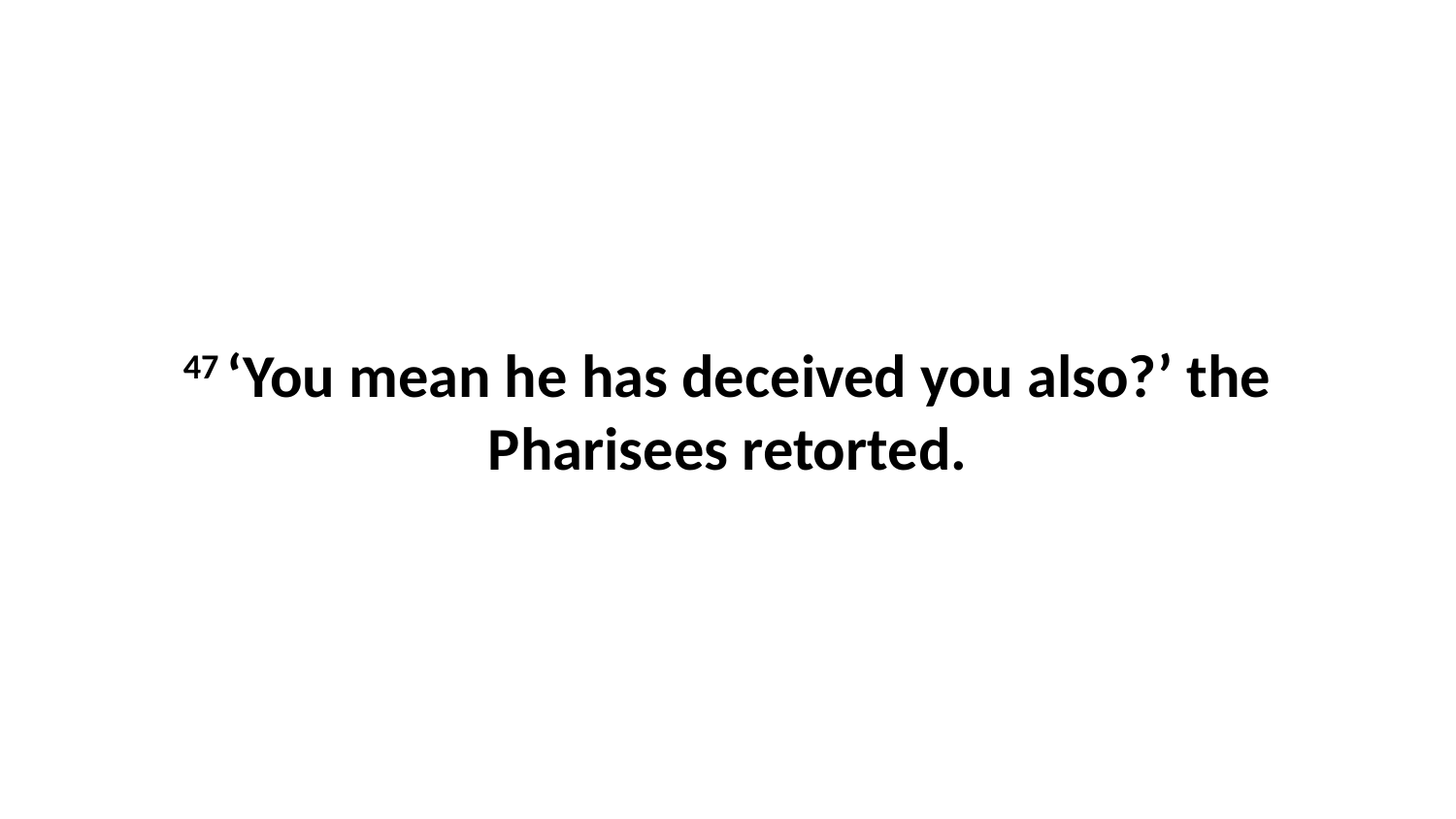

47 ‘You mean he has deceived you also?’ the Pharisees retorted.